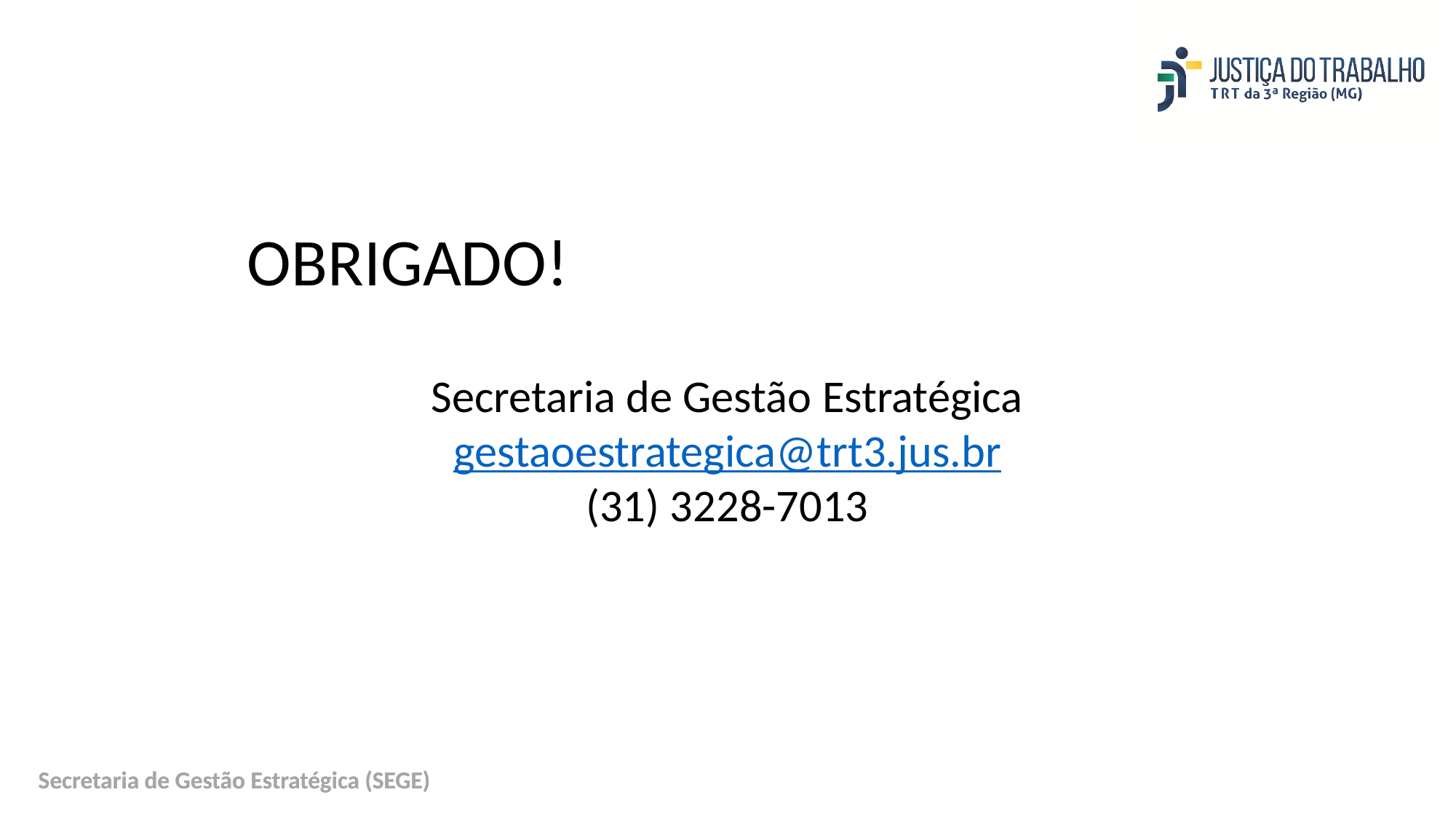

# OBRIGADO!
Secretaria de Gestão Estratégica
gestaoestrategica@trt3.jus.br
(31) 3228-7013